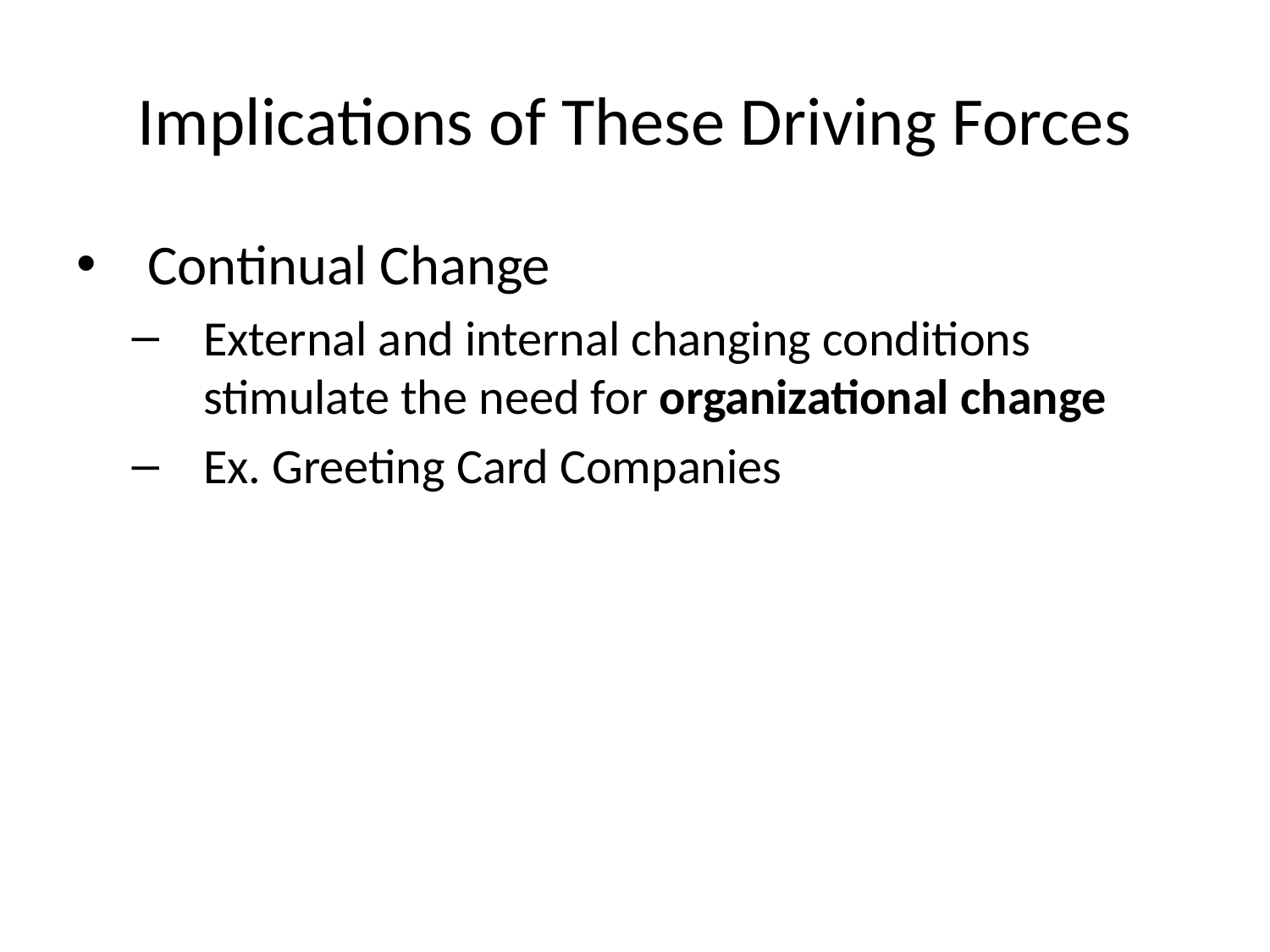

# Implications of These Driving Forces
Continual Change
External and internal changing conditions stimulate the need for organizational change
Ex. Greeting Card Companies